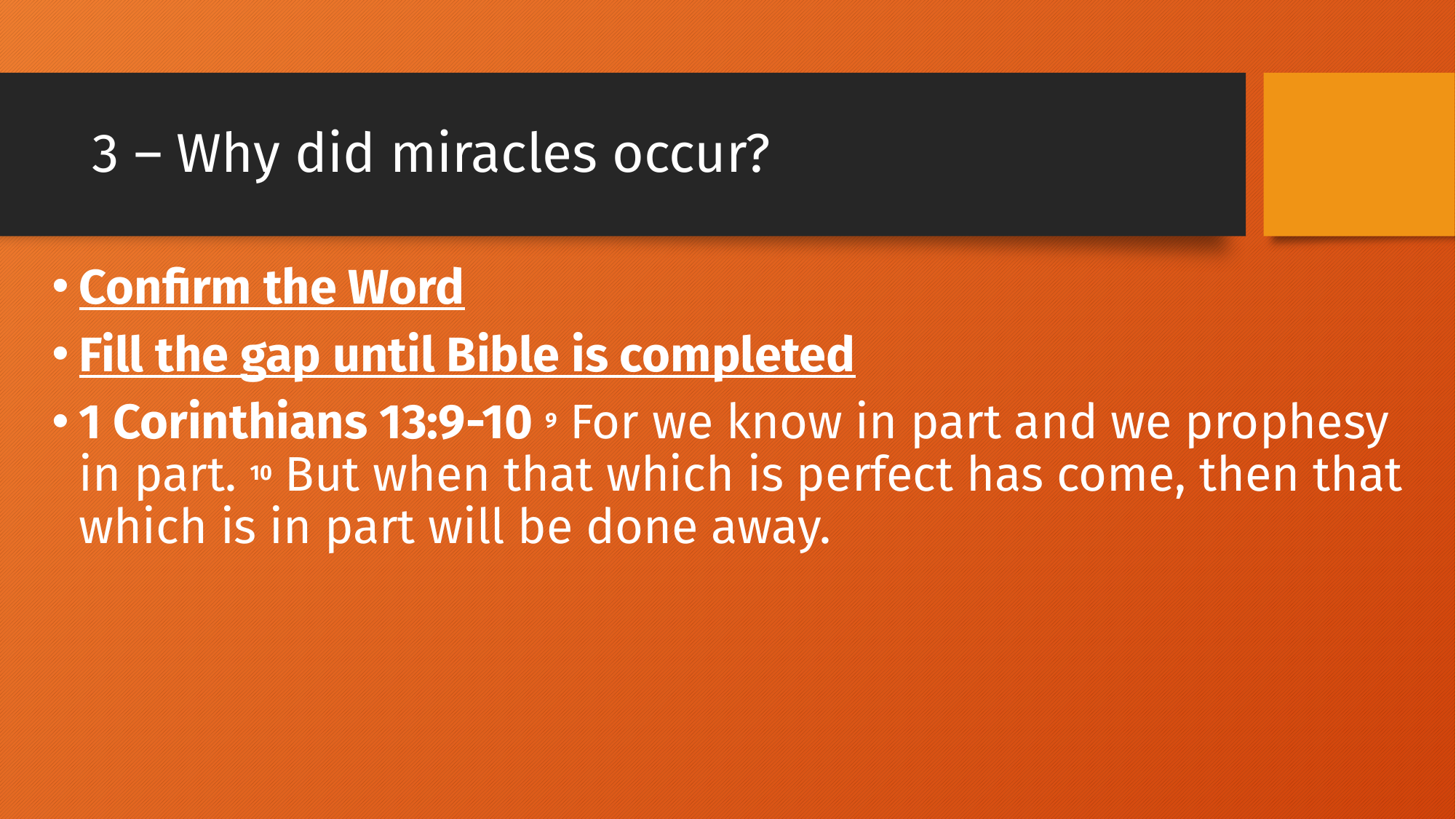

# 3 – Why did miracles occur?
Confirm the Word
Fill the gap until Bible is completed
1 Corinthians 13:9-10 9 For we know in part and we prophesy in part. 10 But when that which is perfect has come, then that which is in part will be done away.